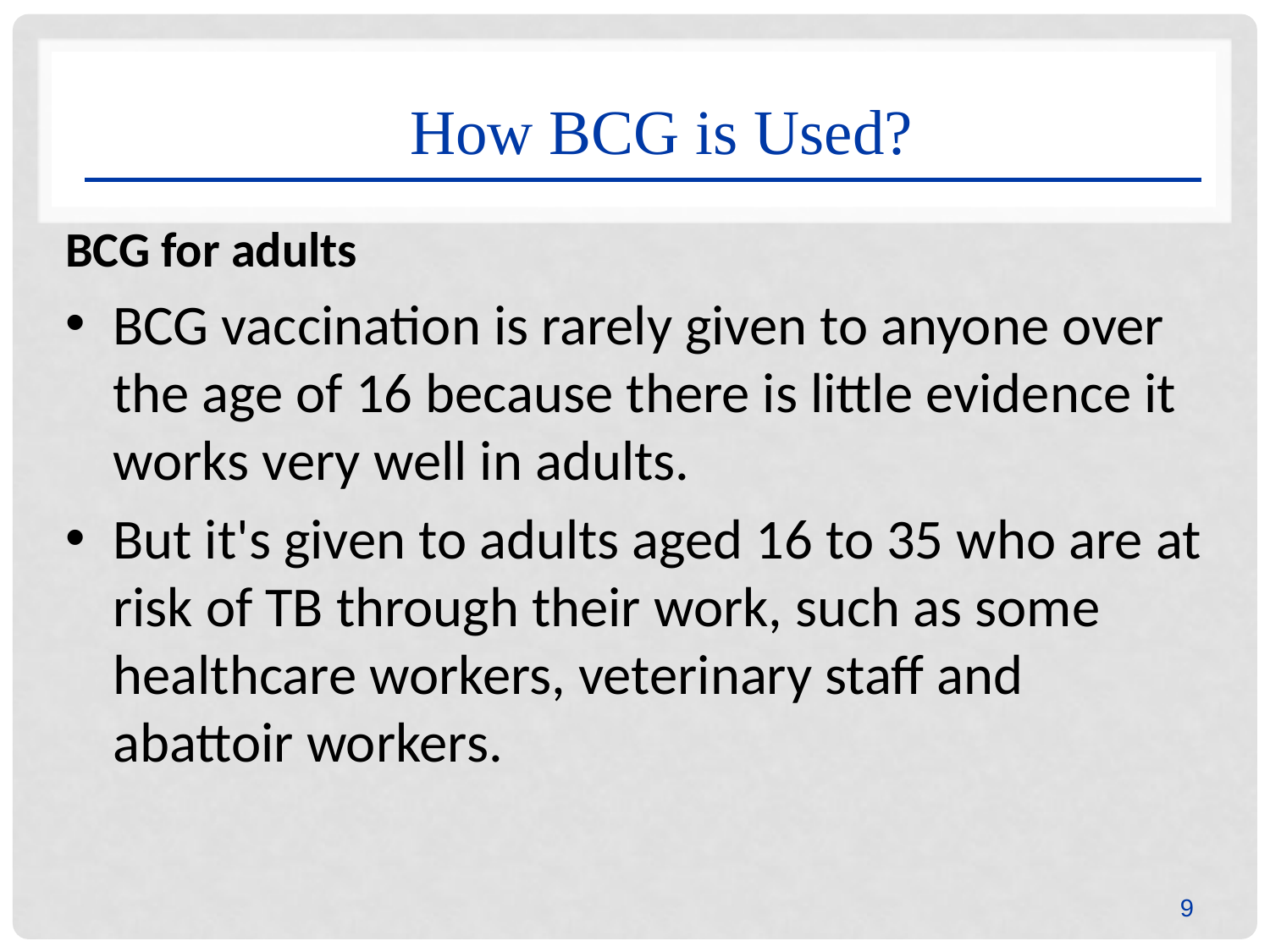

How BCG is Used?
BCG for adults
BCG vaccination is rarely given to anyone over the age of 16 because there is little evidence it works very well in adults.
But it's given to adults aged 16 to 35 who are at risk of TB through their work, such as some healthcare workers, veterinary staff and abattoir workers.

9